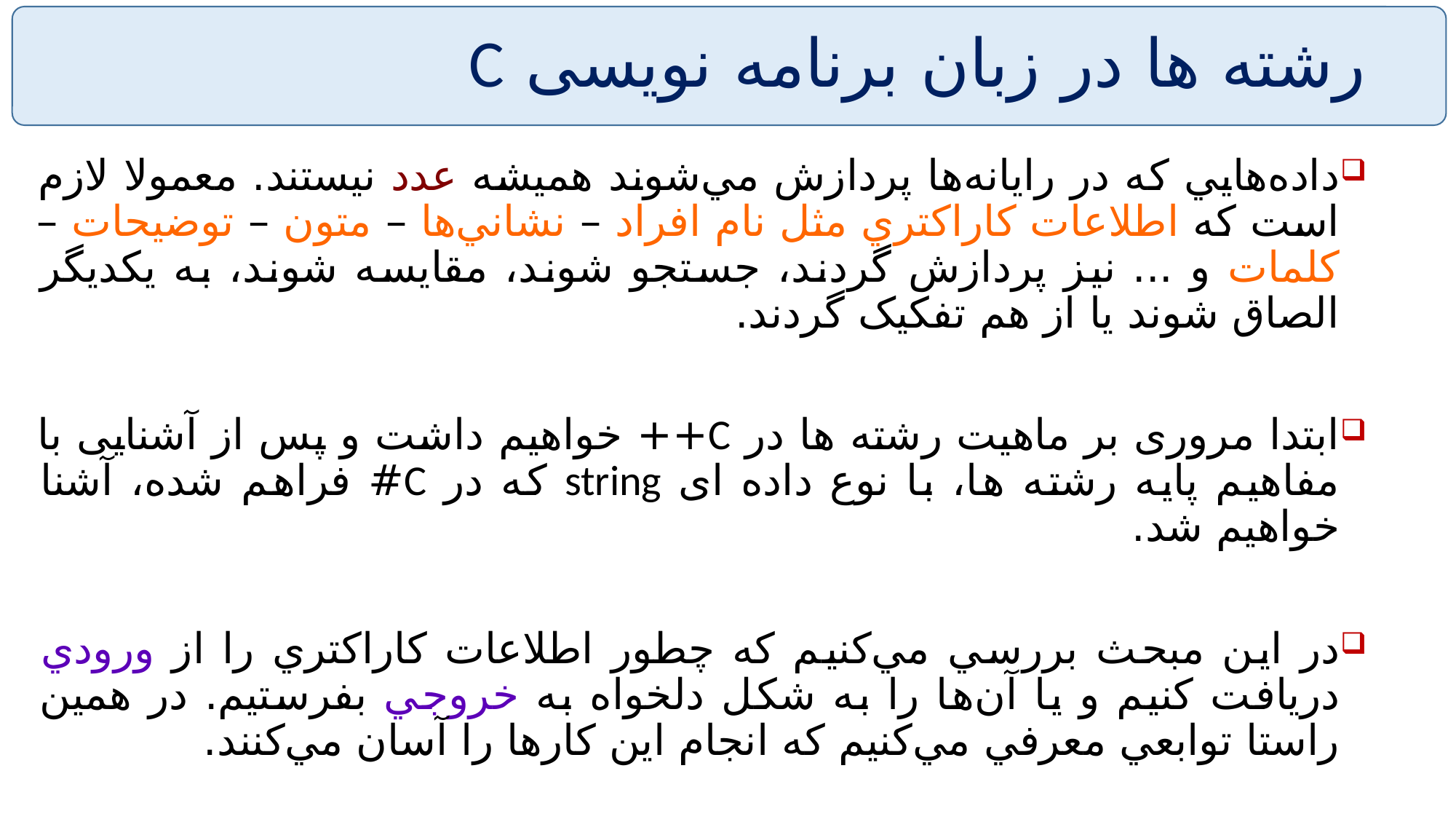

# رشته ها در زبان برنامه نویسی C
داده‌هايي که در رايانه‌ها پردازش مي‌شوند هميشه عدد نيستند. معمولا لازم است که اطلاعات کاراکتري مثل نام افراد – نشاني‌ها – متون – توضيحات – کلمات و ... نيز پردازش گردند، جستجو شوند، مقايسه شوند، به يکديگر الصاق شوند يا از هم‌ تفکيک گردند.

ابتدا مروری بر ماهیت رشته ها در C++ خواهیم داشت و پس از آشنایی با مفاهیم پایه رشته ها، با نوع داده ای string که در C# فراهم شده، آشنا خواهیم شد.

در اين مبحث بررسي مي‌کنيم که چطور اطلاعات کاراکتري را از ورودي دريافت کنيم و يا آن‌ها را به شکل دلخواه به خروجي بفرستيم. در همين راستا توابعي معرفي مي‌کنيم که انجام اين کارها را آسان مي‌کنند.